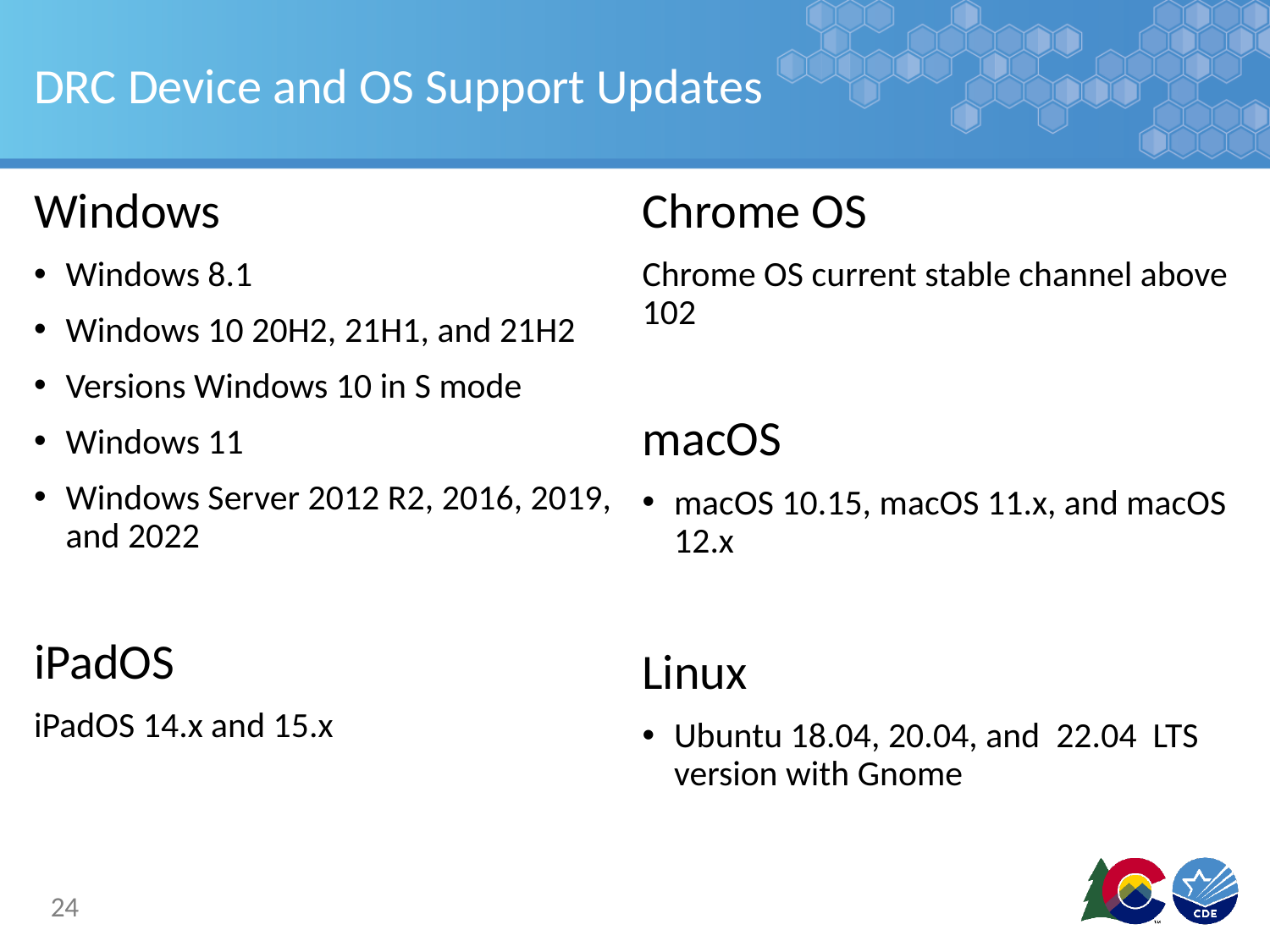

# DRC Device and OS Support Updates
Windows
Windows 8.1
Windows 10 20H2, 21H1, and 21H2
Versions Windows 10 in S mode
Windows 11
Windows Server 2012 R2, 2016, 2019, and 2022

iPadOS
iPadOS 14.x and 15.x

Chrome OS
Chrome OS current stable channel above 102

macOS
macOS 10.15, macOS 11.x, and macOS 12.x

Linux
Ubuntu 18.04, 20.04, and  22.04  LTS version with Gnome
24